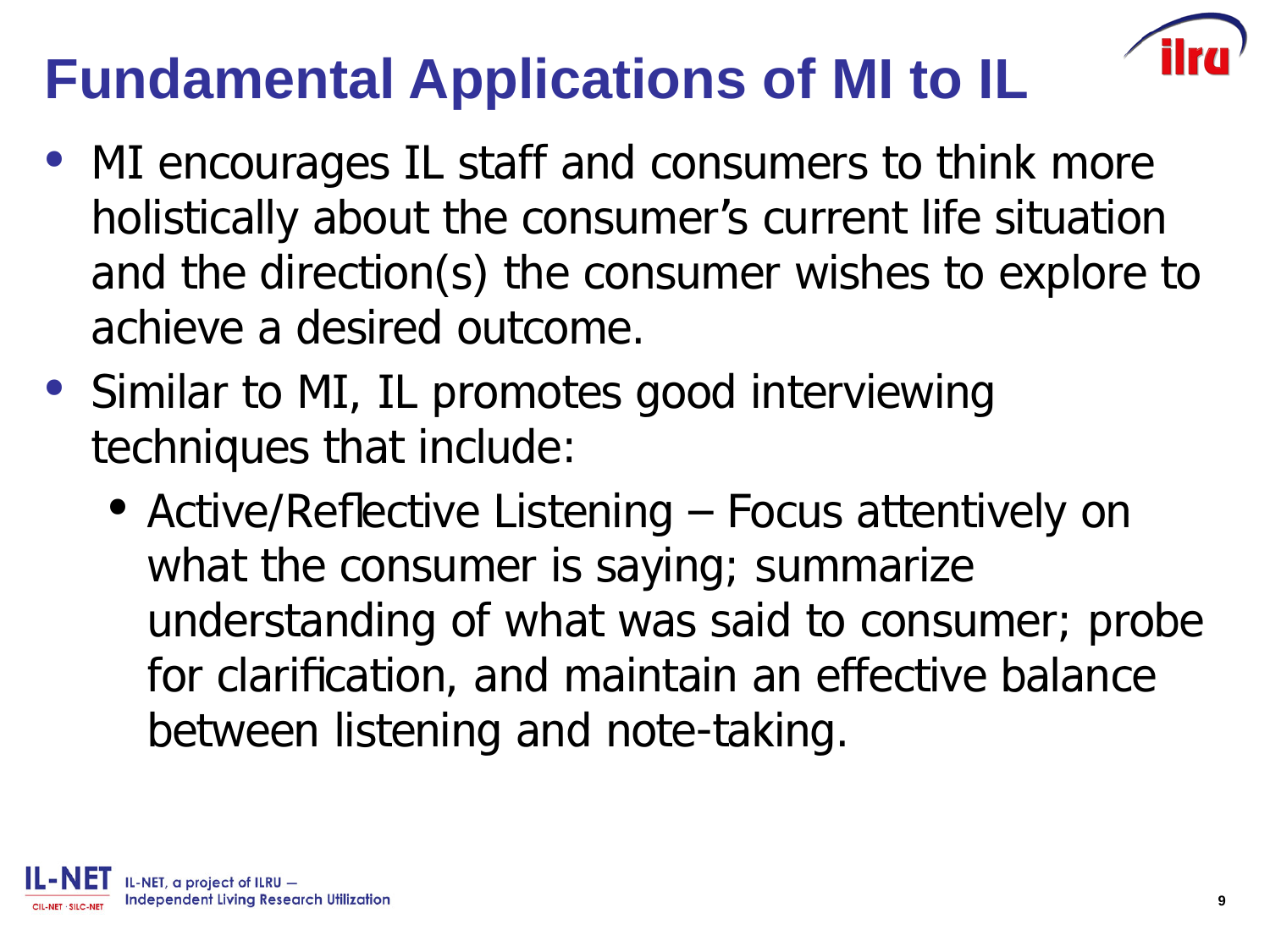

# Fundamental Applications of MI to IL
MI encourages IL staff and consumers to think more holistically about the consumer’s current life situation and the direction(s) the consumer wishes to explore to achieve a desired outcome.
Similar to MI, IL promotes good interviewing techniques that include:
Active/Reflective Listening – Focus attentively on what the consumer is saying; summarize understanding of what was said to consumer; probe for clarification, and maintain an effective balance between listening and note-taking.